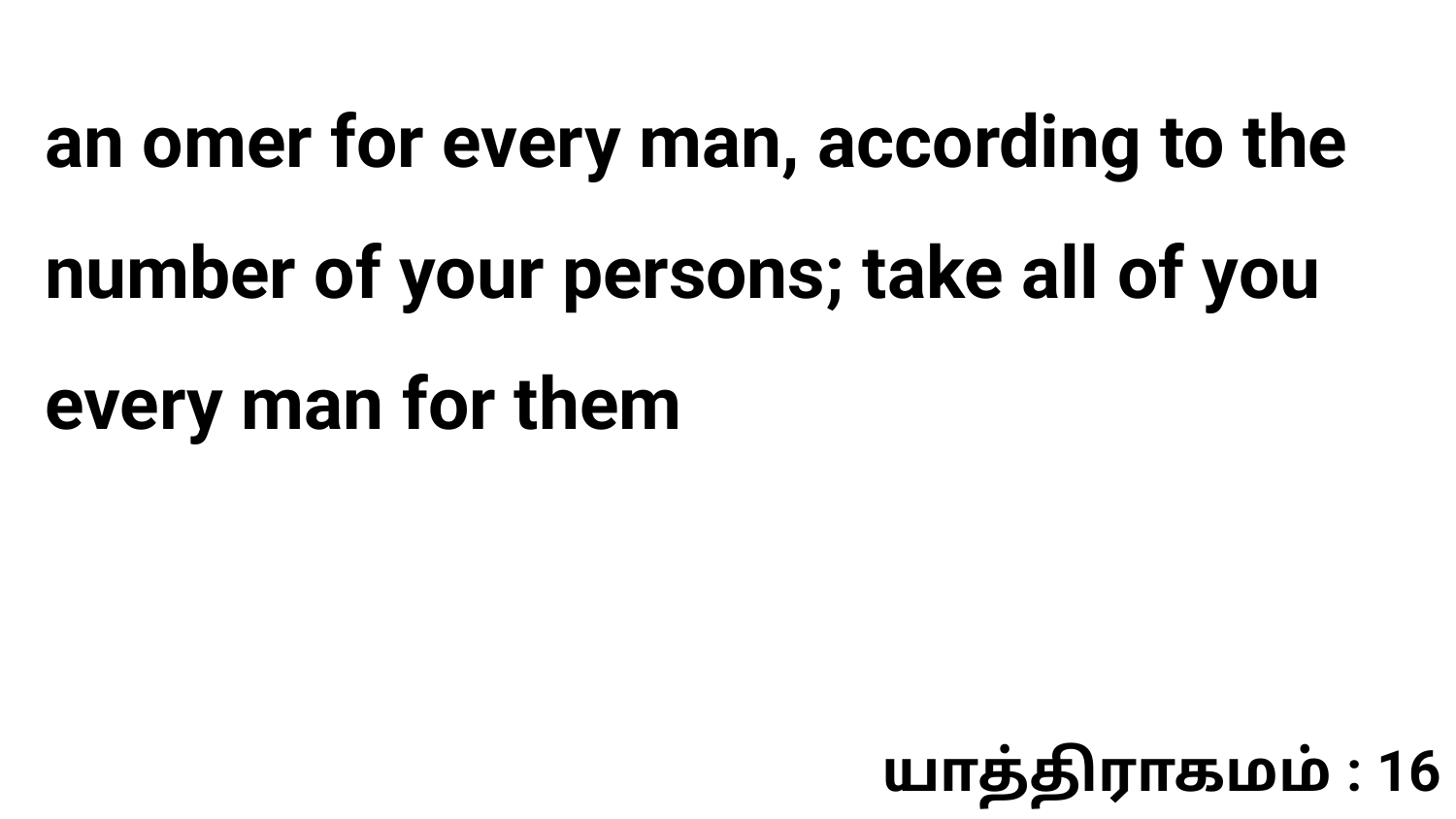

an omer for every man, according to the number of your persons; take all of you every man for them
யாத்திராகமம் : 16